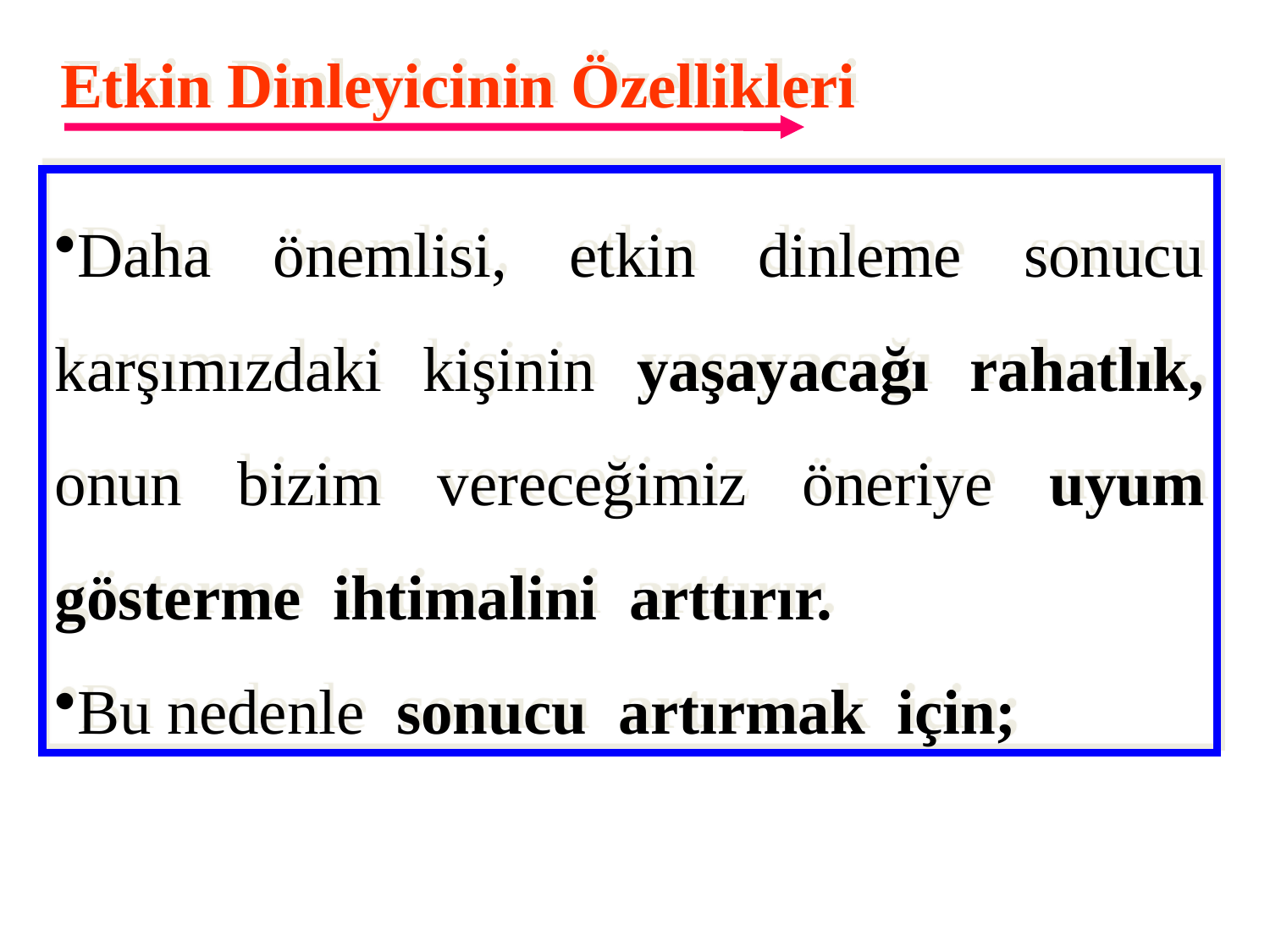

Etkin Dinleyicinin Özellikleri

Daha önemlisi, etkin dinleme sonucu karşımızdaki kişinin yaşayacağı rahatlık, onun bizim vereceğimiz öneriye uyum gösterme  ihtimalini  arttırır.
Bu nedenle  sonucu  artırmak  için;